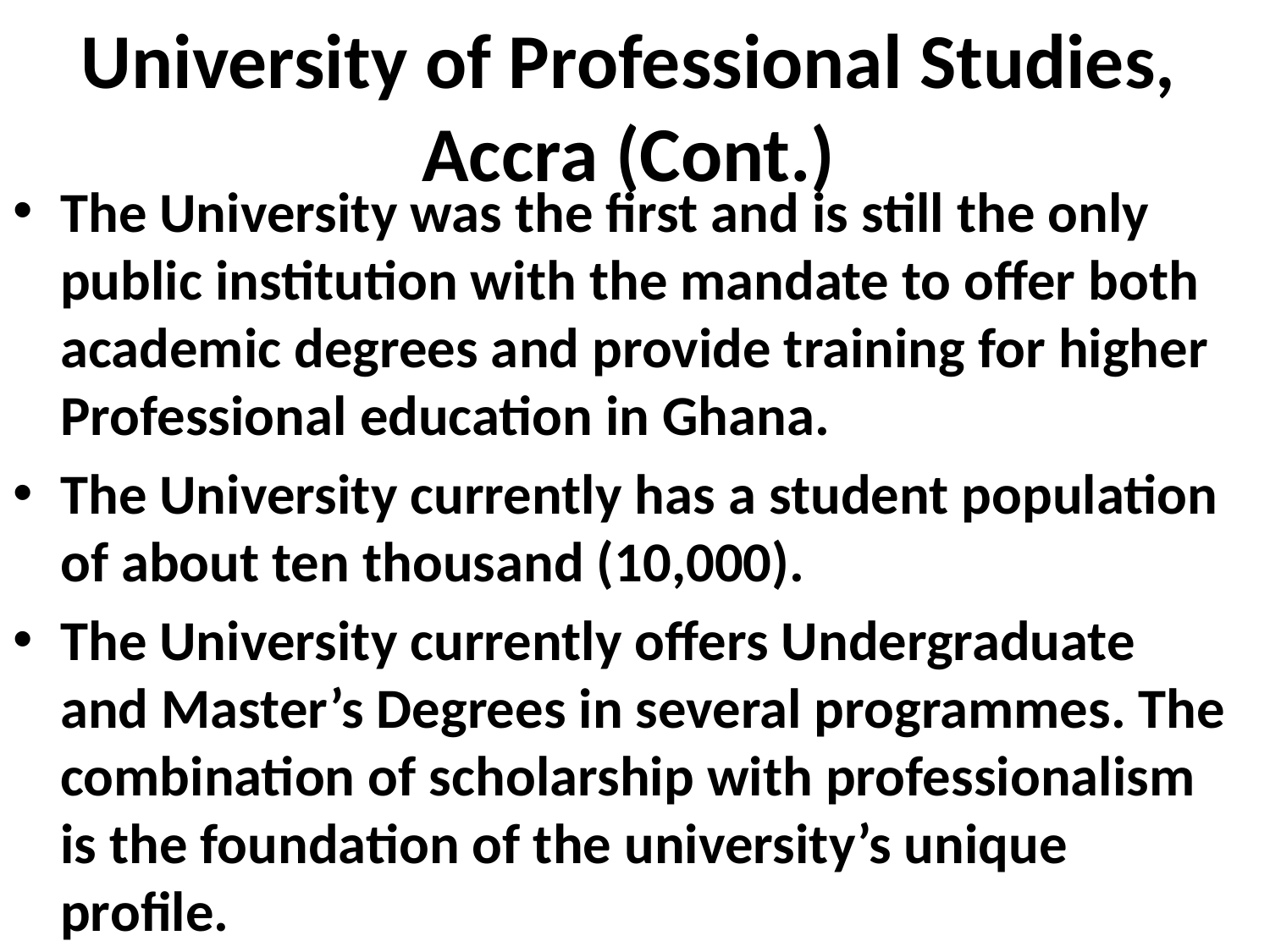

# University of Professional Studies, Accra (Cont.)
The University was the first and is still the only public institution with the mandate to offer both academic degrees and provide training for higher Professional education in Ghana.
The University currently has a student population of about ten thousand (10,000).
The University currently offers Undergraduate and Master’s Degrees in several programmes. The combination of scholarship with professionalism is the foundation of the university’s unique profile.